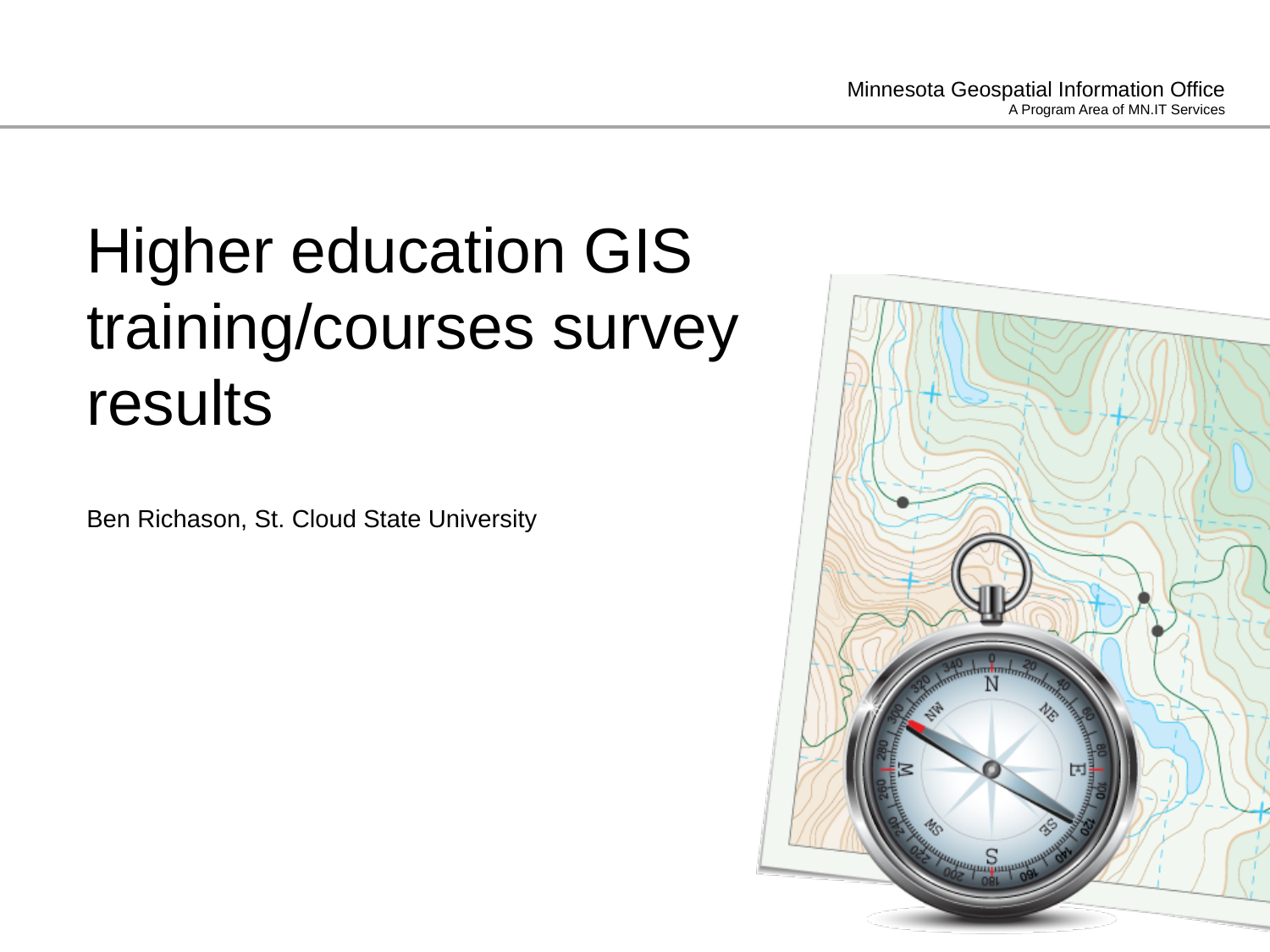

# Higher education GIS training/courses survey results
Ben Richason, St. Cloud State University